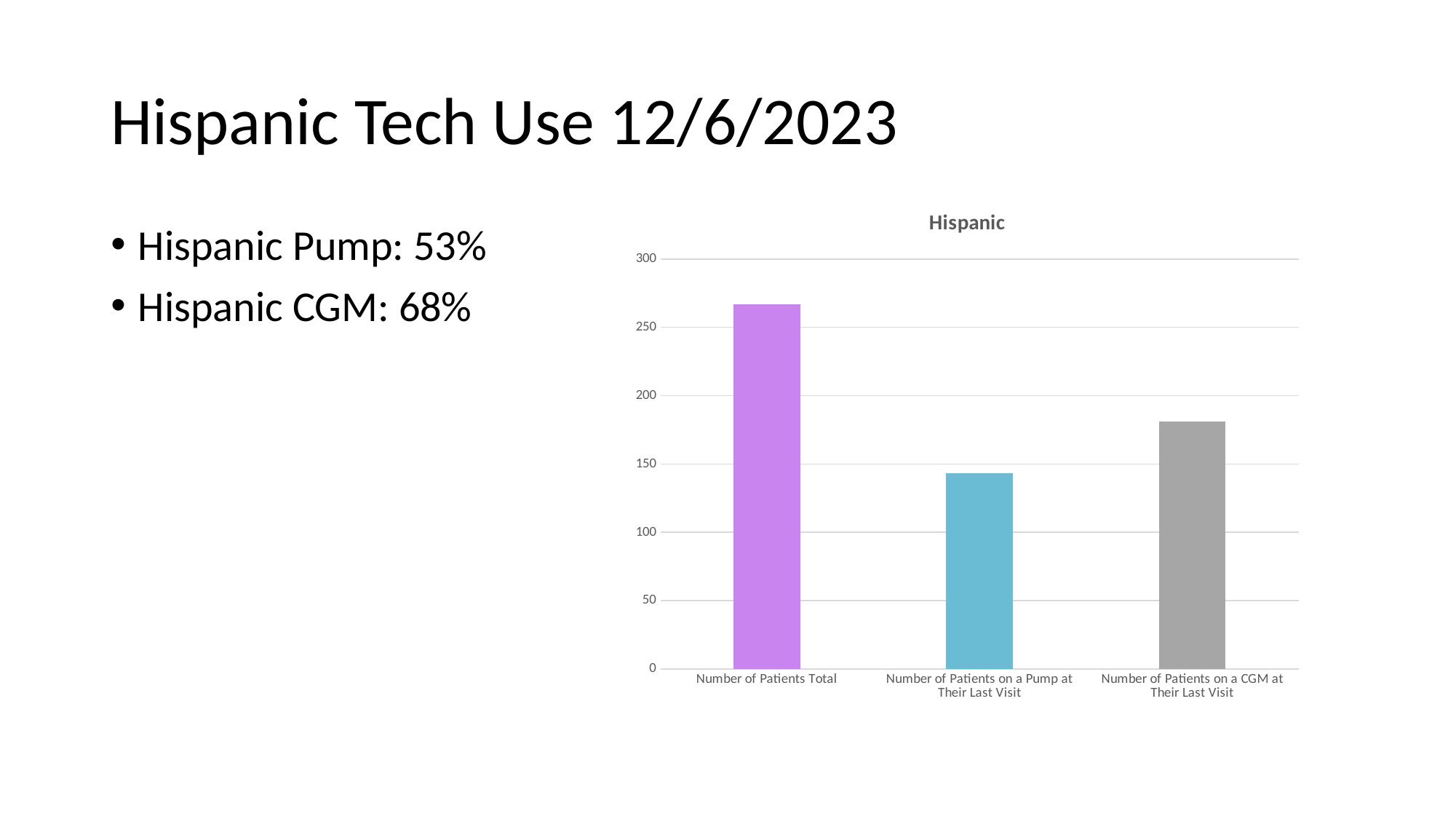

# Hispanic Tech Use 12/6/2023

### Chart:

| Category | Hispanic |
|---|---|
| Number of Patients Total | 267.0 |
| Number of Patients on a Pump at Their Last Visit | 143.0 |
| Number of Patients on a CGM at Their Last Visit | 181.0 |
Hispanic Pump: 53%
Hispanic CGM: 68%